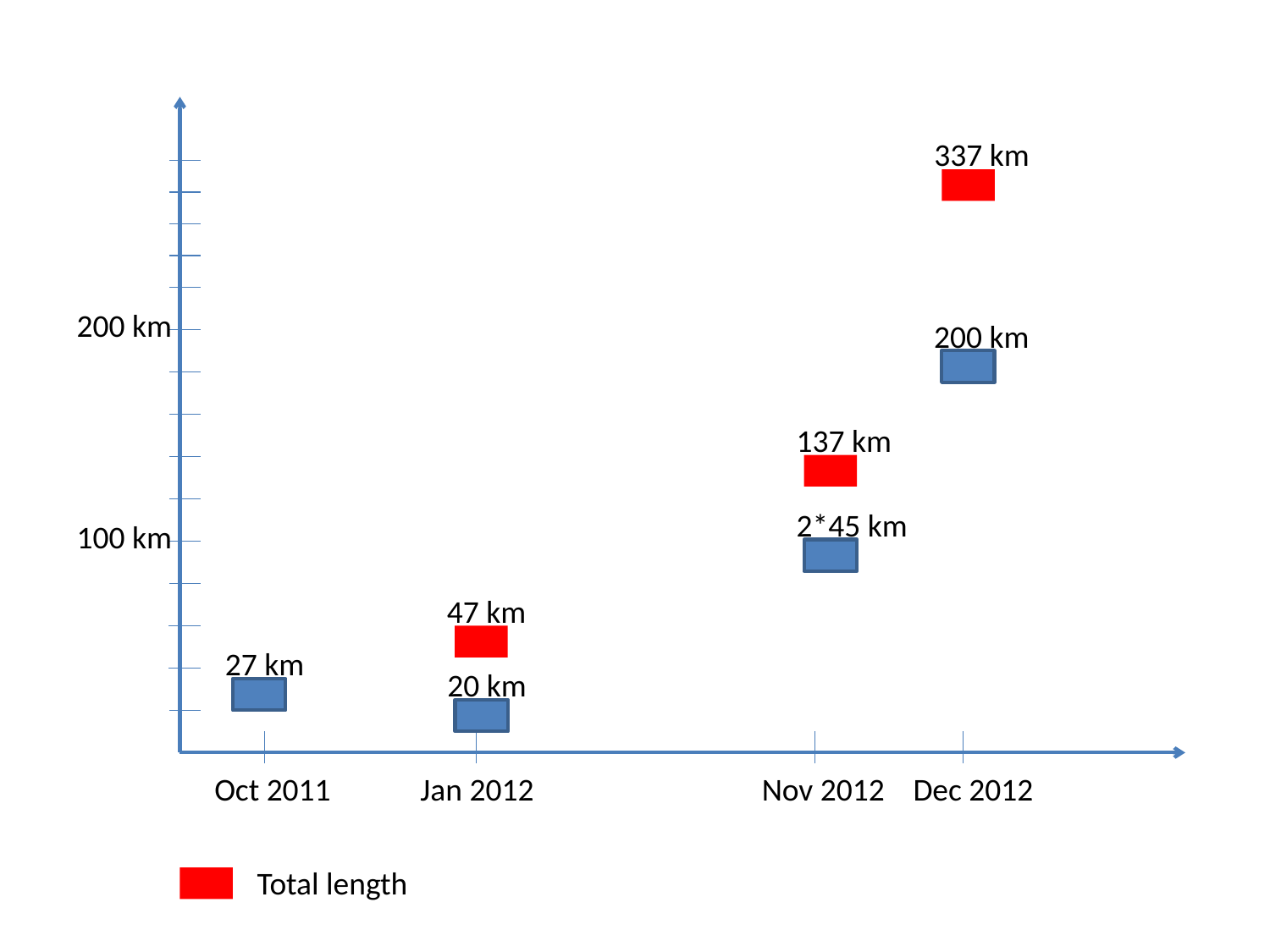

337 km

200 km
200 km

137 km

2*45 km
100 km

47 km

27 km
20 km

Oct 2011
Jan 2012
Nov 2012
Dec 2012
Total length